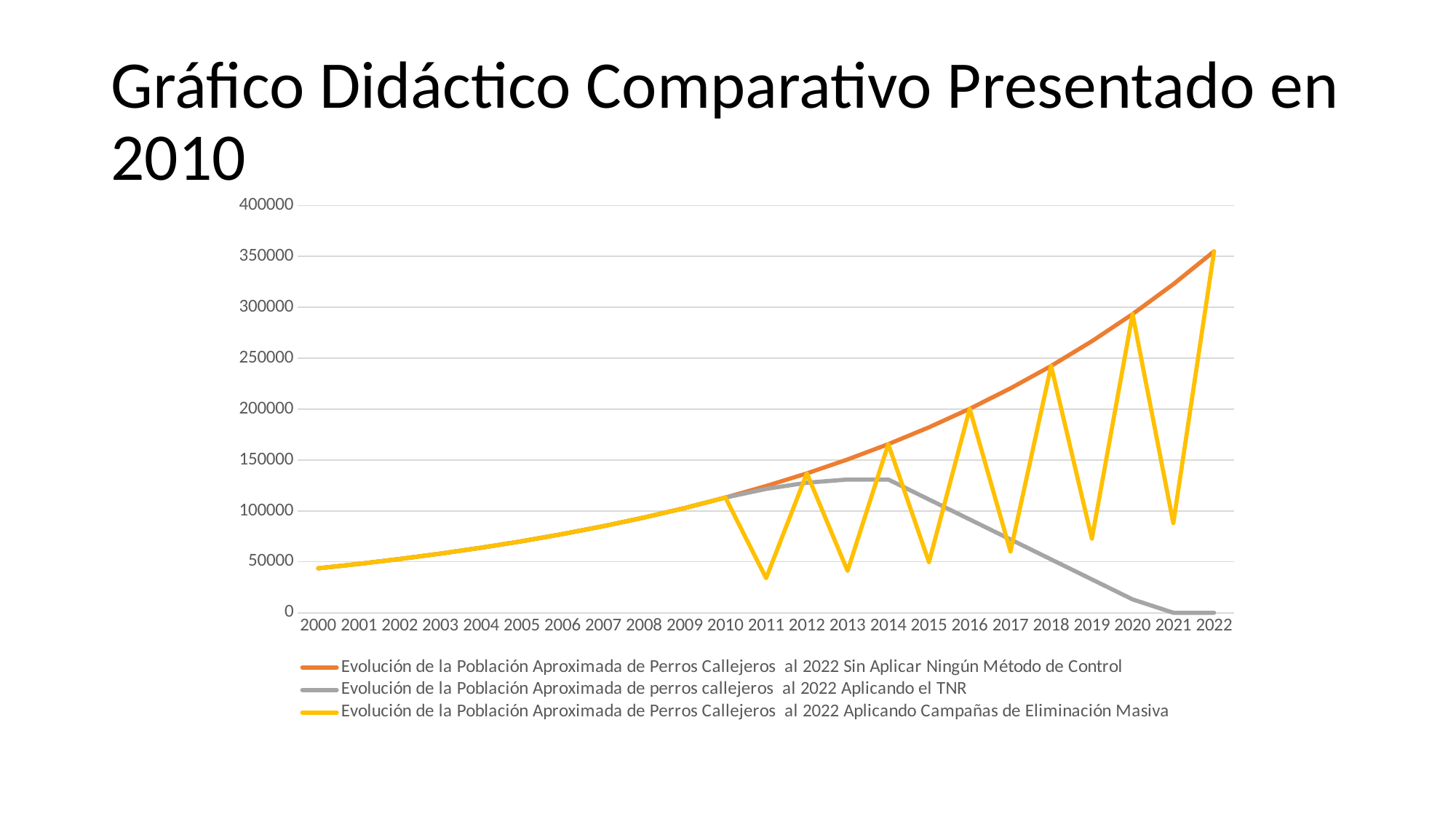

# Gráfico Didáctico Comparativo Presentado en 2010

### Chart

| Category | Evolución de la Población Aproximada de Perros Callejeros  al 2022 Sin Aplicar Ningún Método de Control | Evolución de la Población Aproximada de perros callejeros  al 2022 Aplicando el TNR | Evolución de la Población Aproximada de Perros Callejeros  al 2022 Aplicando Campañas de Eliminación Masiva |
|---|---|---|---|
| 2000 | 43600.0 | 43600.0 | 43600.0 |
| 2001 | 47960.0 | 47960.0 | 47960.0 |
| 2002 | 52756.0 | 52756.0 | 52756.0 |
| 2003 | 58031.6 | 58031.6 | 58031.6 |
| 2004 | 63834.76 | 63834.76 | 63834.76 |
| 2005 | 70218.23599999999 | 70218.23599999999 | 70218.23599999999 |
| 2006 | 77240.0596 | 77240.0596 | 77240.0596 |
| 2007 | 84964.06555999999 | 84964.06555999999 | 84964.06555999999 |
| 2008 | 93460.47211599999 | 93460.47211599999 | 93460.47211599999 |
| 2009 | 102806.51932759999 | 102806.51932759999 | 102806.51932759999 |
| 2010 | 113087.17126036009 | 113087.17126036009 | 113087.17126036009 |
| 2011 | 124395.88838639602 | 121568.70910488714 | 33926.151378108 |
| 2012 | 136835.47722503592 | 127647.1445601314 | 136835.47722503592 |
| 2013 | 150519.02494753918 | 130838.32317413462 | 41050.64316751058 |
| 2014 | 165570.92744229292 | 130838.32317413462 | 165570.92744229292 |
| 2015 | 182128.02018652228 | 111212.57469801443 | 49671.27823268794 |
| 2016 | 200340.82220517463 | 91586.82622189425 | 200340.82220517466 |
| 2017 | 220374.90442569208 | 71961.07774577406 | 60102.24666155237 |
| 2018 | 242412.39486826112 | 52335.329269653856 | 242412.39486826115 |
| 2019 | 266653.63435508707 | 32709.580793533692 | 72723.71846047841 |
| 2020 | 293318.99779059616 | 13083.832317413471 | 293318.99779059616 |
| 2021 | 322650.8975696559 | 0.0 | 87995.69933717887 |
| 2022 | 354915.9873266216 | 0.0 | 354915.9873266216 |